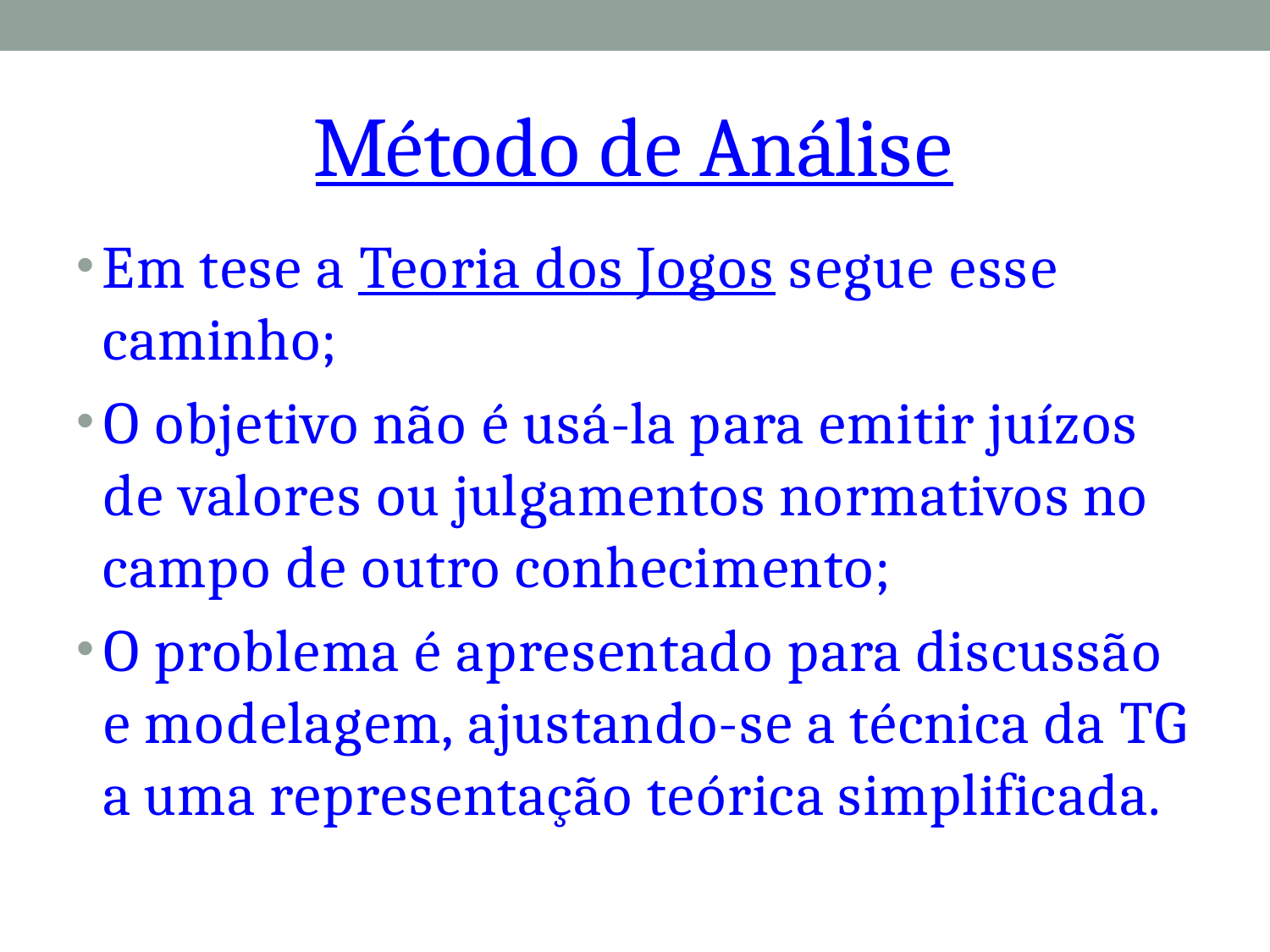

# Método de Análise
Em tese a Teoria dos Jogos segue esse caminho;
O objetivo não é usá-la para emitir juízos de valores ou julgamentos normativos no campo de outro conhecimento;
O problema é apresentado para discussão e modelagem, ajustando-se a técnica da TG a uma representação teórica simplificada.